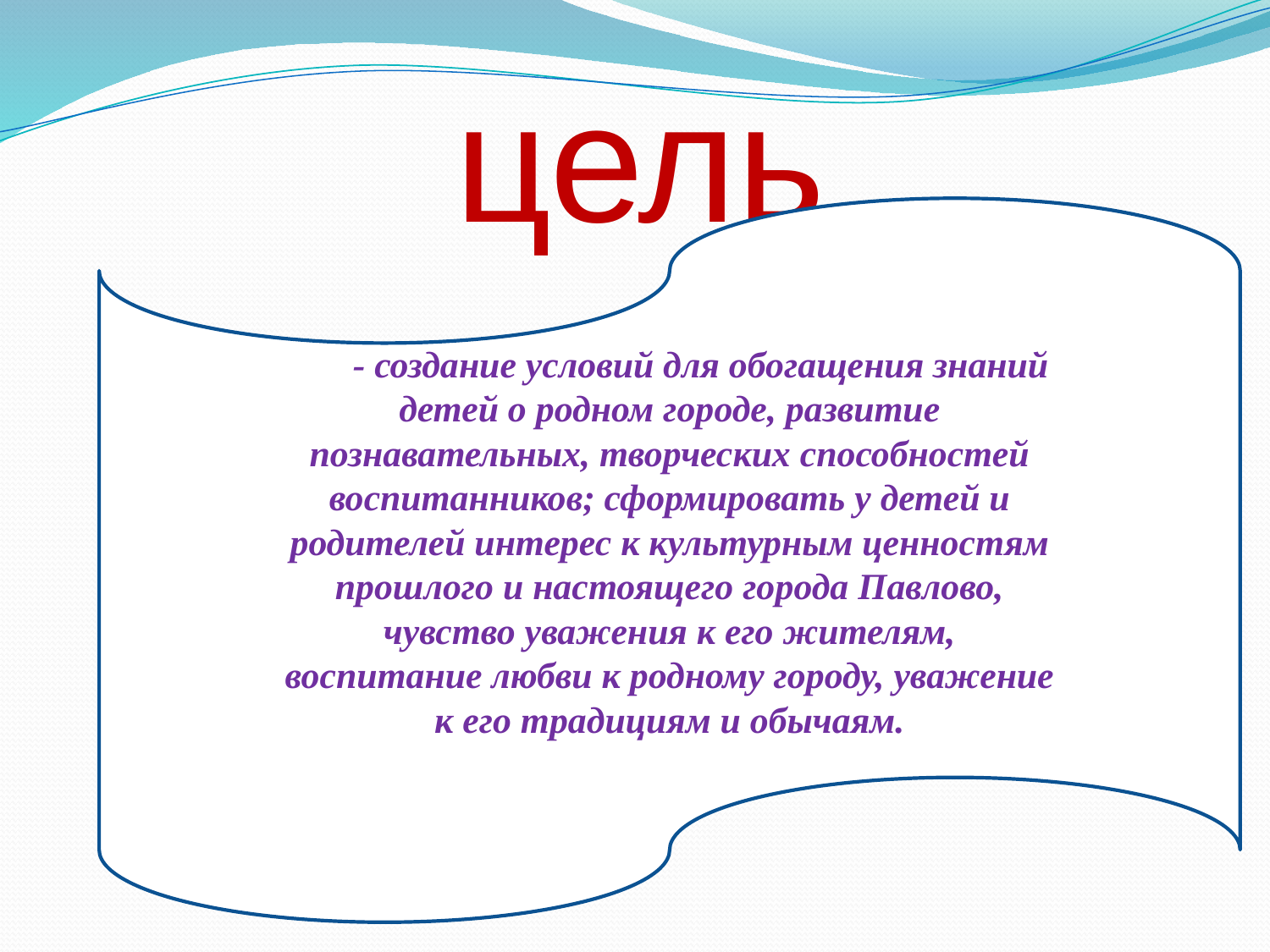

# цель

- создание условий для обогащения знаний детей о родном городе, развитие познавательных, творческих способностей воспитанников; сформировать у детей и родителей интерес к культурным ценностям прошлого и настоящего города Павлово, чувство уважения к его жителям, воспитание любви к родному городу, уважение к его традициям и обычаям.